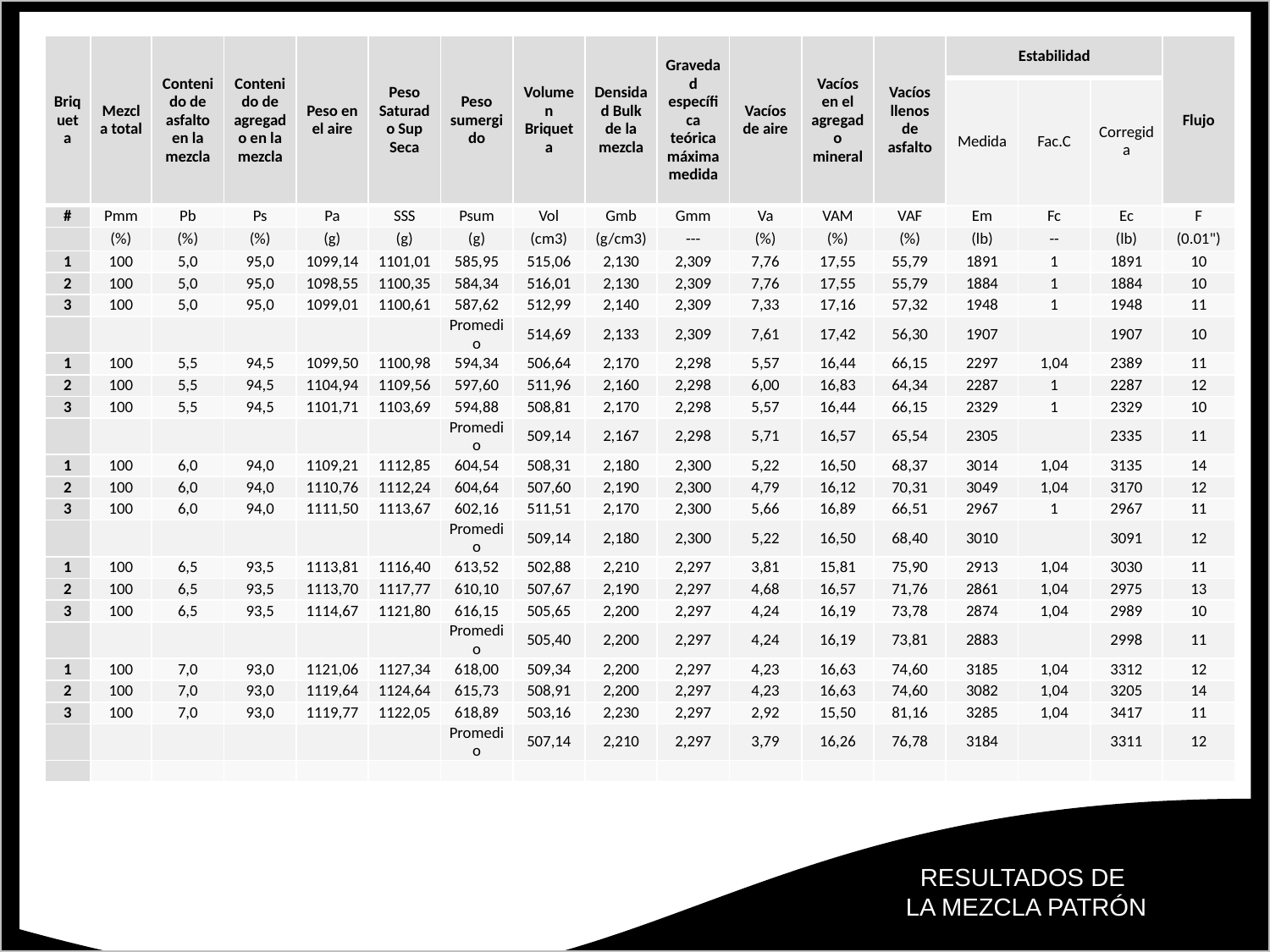

| Briqueta | Mezcla total | Contenido de asfalto en la mezcla | Contenido de agregado en la mezcla | Peso en el aire | Peso Saturado Sup Seca | Peso sumergido | Volumen Briqueta | Densidad Bulk de la mezcla | Gravedad específica teórica máxima medida | Vacíos de aire | Vacíos en el agregado mineral | Vacíos llenos de asfalto | Estabilidad |  |  | Flujo |
| --- | --- | --- | --- | --- | --- | --- | --- | --- | --- | --- | --- | --- | --- | --- | --- | --- |
|  |  |  |  |  |  |  |  |  |  |  |  |  | Medida | Fac.C | Corregida |  |
| # | Pmm | Pb | Ps | Pa | SSS | Psum | Vol | Gmb | Gmm | Va | VAM | VAF | Em | Fc | Ec | F |
|  | (%) | (%) | (%) | (g) | (g) | (g) | (cm3) | (g/cm3) | --- | (%) | (%) | (%) | (lb) | -- | (lb) | (0.01") |
| 1 | 100 | 5,0 | 95,0 | 1099,14 | 1101,01 | 585,95 | 515,06 | 2,130 | 2,309 | 7,76 | 17,55 | 55,79 | 1891 | 1 | 1891 | 10 |
| 2 | 100 | 5,0 | 95,0 | 1098,55 | 1100,35 | 584,34 | 516,01 | 2,130 | 2,309 | 7,76 | 17,55 | 55,79 | 1884 | 1 | 1884 | 10 |
| 3 | 100 | 5,0 | 95,0 | 1099,01 | 1100,61 | 587,62 | 512,99 | 2,140 | 2,309 | 7,33 | 17,16 | 57,32 | 1948 | 1 | 1948 | 11 |
|  |  |  |  |  |  | Promedio | 514,69 | 2,133 | 2,309 | 7,61 | 17,42 | 56,30 | 1907 |  | 1907 | 10 |
| 1 | 100 | 5,5 | 94,5 | 1099,50 | 1100,98 | 594,34 | 506,64 | 2,170 | 2,298 | 5,57 | 16,44 | 66,15 | 2297 | 1,04 | 2389 | 11 |
| 2 | 100 | 5,5 | 94,5 | 1104,94 | 1109,56 | 597,60 | 511,96 | 2,160 | 2,298 | 6,00 | 16,83 | 64,34 | 2287 | 1 | 2287 | 12 |
| 3 | 100 | 5,5 | 94,5 | 1101,71 | 1103,69 | 594,88 | 508,81 | 2,170 | 2,298 | 5,57 | 16,44 | 66,15 | 2329 | 1 | 2329 | 10 |
|  |  |  |  |  |  | Promedio | 509,14 | 2,167 | 2,298 | 5,71 | 16,57 | 65,54 | 2305 |  | 2335 | 11 |
| 1 | 100 | 6,0 | 94,0 | 1109,21 | 1112,85 | 604,54 | 508,31 | 2,180 | 2,300 | 5,22 | 16,50 | 68,37 | 3014 | 1,04 | 3135 | 14 |
| 2 | 100 | 6,0 | 94,0 | 1110,76 | 1112,24 | 604,64 | 507,60 | 2,190 | 2,300 | 4,79 | 16,12 | 70,31 | 3049 | 1,04 | 3170 | 12 |
| 3 | 100 | 6,0 | 94,0 | 1111,50 | 1113,67 | 602,16 | 511,51 | 2,170 | 2,300 | 5,66 | 16,89 | 66,51 | 2967 | 1 | 2967 | 11 |
|  |  |  |  |  |  | Promedio | 509,14 | 2,180 | 2,300 | 5,22 | 16,50 | 68,40 | 3010 |  | 3091 | 12 |
| 1 | 100 | 6,5 | 93,5 | 1113,81 | 1116,40 | 613,52 | 502,88 | 2,210 | 2,297 | 3,81 | 15,81 | 75,90 | 2913 | 1,04 | 3030 | 11 |
| 2 | 100 | 6,5 | 93,5 | 1113,70 | 1117,77 | 610,10 | 507,67 | 2,190 | 2,297 | 4,68 | 16,57 | 71,76 | 2861 | 1,04 | 2975 | 13 |
| 3 | 100 | 6,5 | 93,5 | 1114,67 | 1121,80 | 616,15 | 505,65 | 2,200 | 2,297 | 4,24 | 16,19 | 73,78 | 2874 | 1,04 | 2989 | 10 |
|  |  |  |  |  |  | Promedio | 505,40 | 2,200 | 2,297 | 4,24 | 16,19 | 73,81 | 2883 |  | 2998 | 11 |
| 1 | 100 | 7,0 | 93,0 | 1121,06 | 1127,34 | 618,00 | 509,34 | 2,200 | 2,297 | 4,23 | 16,63 | 74,60 | 3185 | 1,04 | 3312 | 12 |
| 2 | 100 | 7,0 | 93,0 | 1119,64 | 1124,64 | 615,73 | 508,91 | 2,200 | 2,297 | 4,23 | 16,63 | 74,60 | 3082 | 1,04 | 3205 | 14 |
| 3 | 100 | 7,0 | 93,0 | 1119,77 | 1122,05 | 618,89 | 503,16 | 2,230 | 2,297 | 2,92 | 15,50 | 81,16 | 3285 | 1,04 | 3417 | 11 |
|  |  |  |  |  |  | Promedio | 507,14 | 2,210 | 2,297 | 3,79 | 16,26 | 76,78 | 3184 |  | 3311 | 12 |
|  |  |  |  |  |  |  |  |  |  |  |  |  |  |  |  |  |
RESULTADOS DE
LA MEZCLA PATRÓN